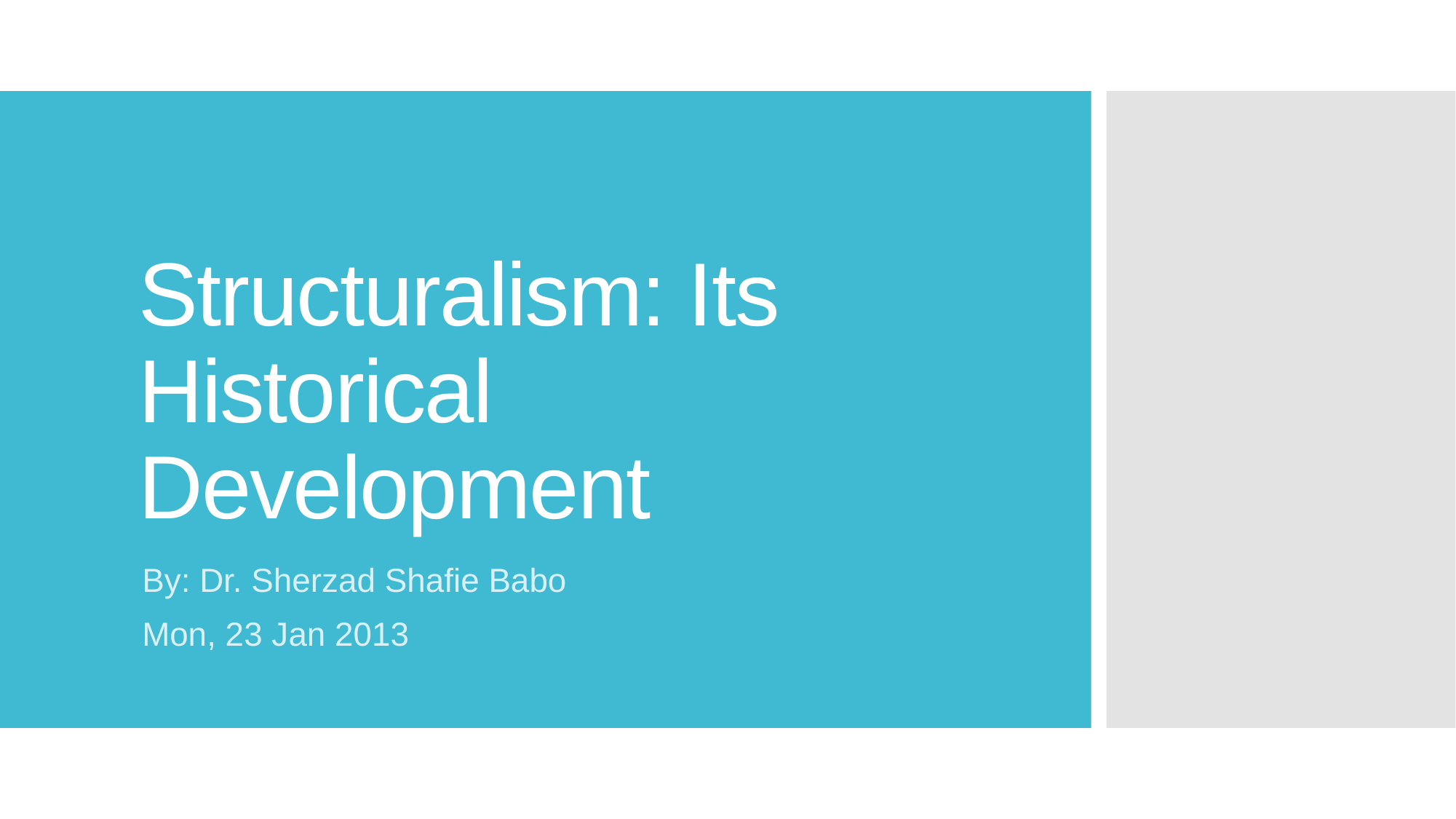

# Structuralism: Its Historical Development
By: Dr. Sherzad Shafie Babo
Mon, 23 Jan 2013